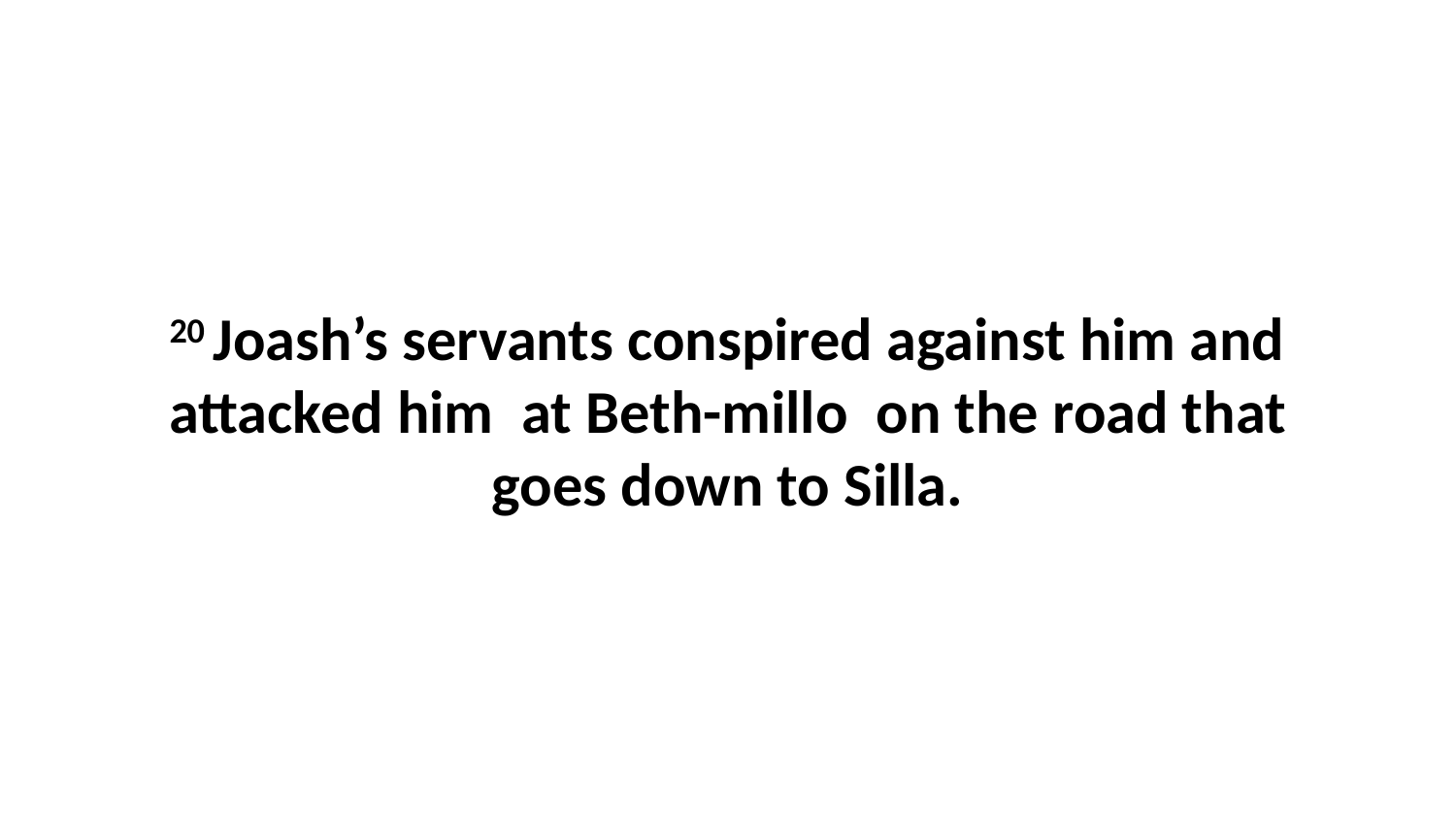

20 Joash’s servants conspired against him and attacked him  at Beth-millo  on the road that goes down to Silla.